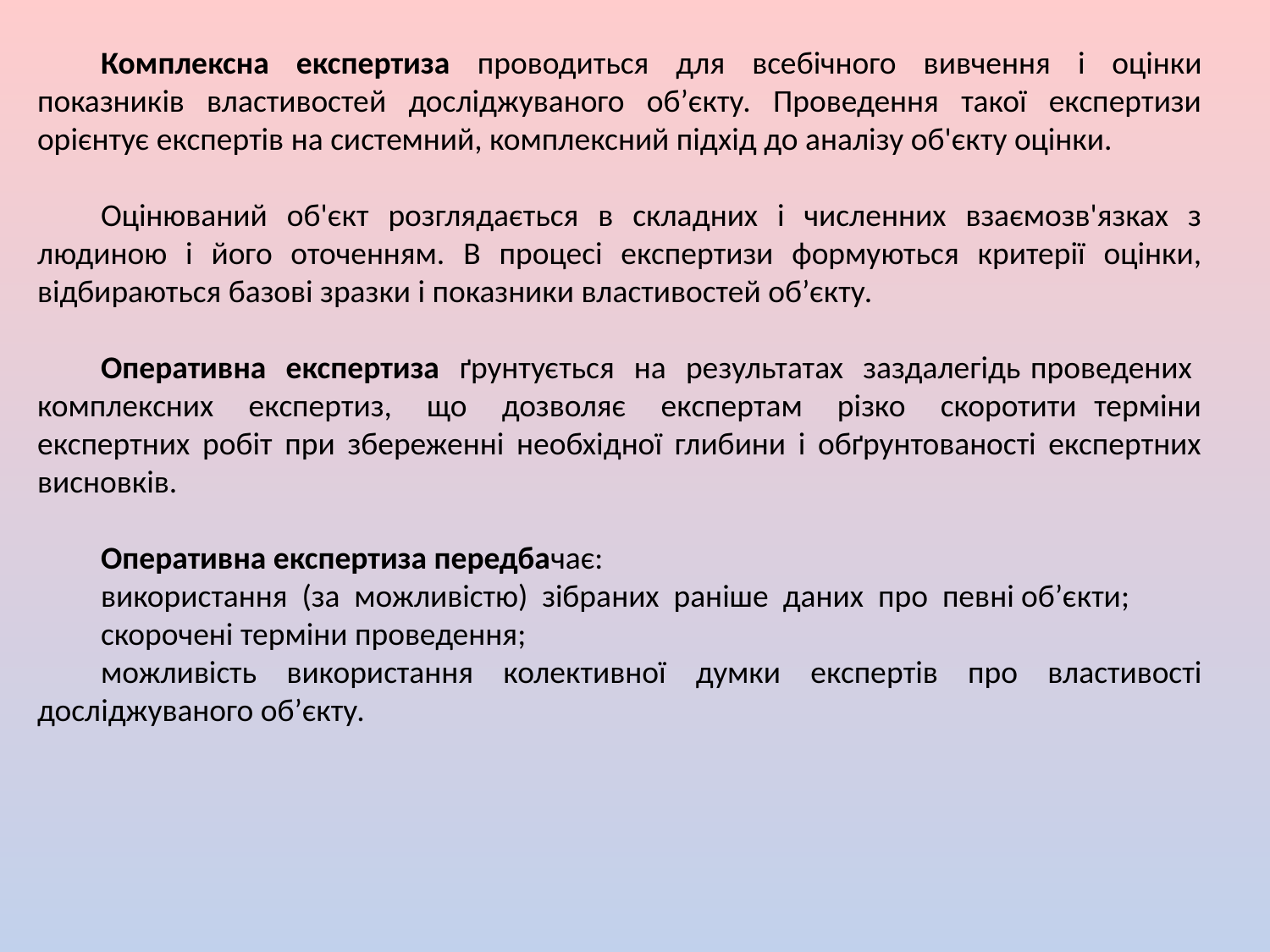

Комплексна  експертиза  проводиться  для  всебічного  вивчення  і  оцінки показників властивостей досліджуваного об’єкту. Проведення такої експертизи орієнтує експертів на системний, комплексний підхід до аналізу об'єкту оцінки.

Оцінюваний  об'єкт  розглядається  в  складних  і  численних  взаємозв'язках  з людиною і його оточенням. В процесі експертизи формуються критерії оцінки, відбираються базові зразки і показники властивостей об’єкту.

Оперативна  експертиза  ґрунтується  на  результатах  заздалегідь проведених  комплексних  експертиз,  що  дозволяє  експертам  різко  скоротити терміни експертних робіт при збереженні необхідної глибини і обґрунтованості експертних висновків.

Оперативна експертиза передбачає:
використання  (за  можливістю)  зібраних  раніше  даних  про  певні об’єкти;
скорочені терміни проведення;
можливість використання колективної думки експертів про властивості досліджуваного об’єкту.